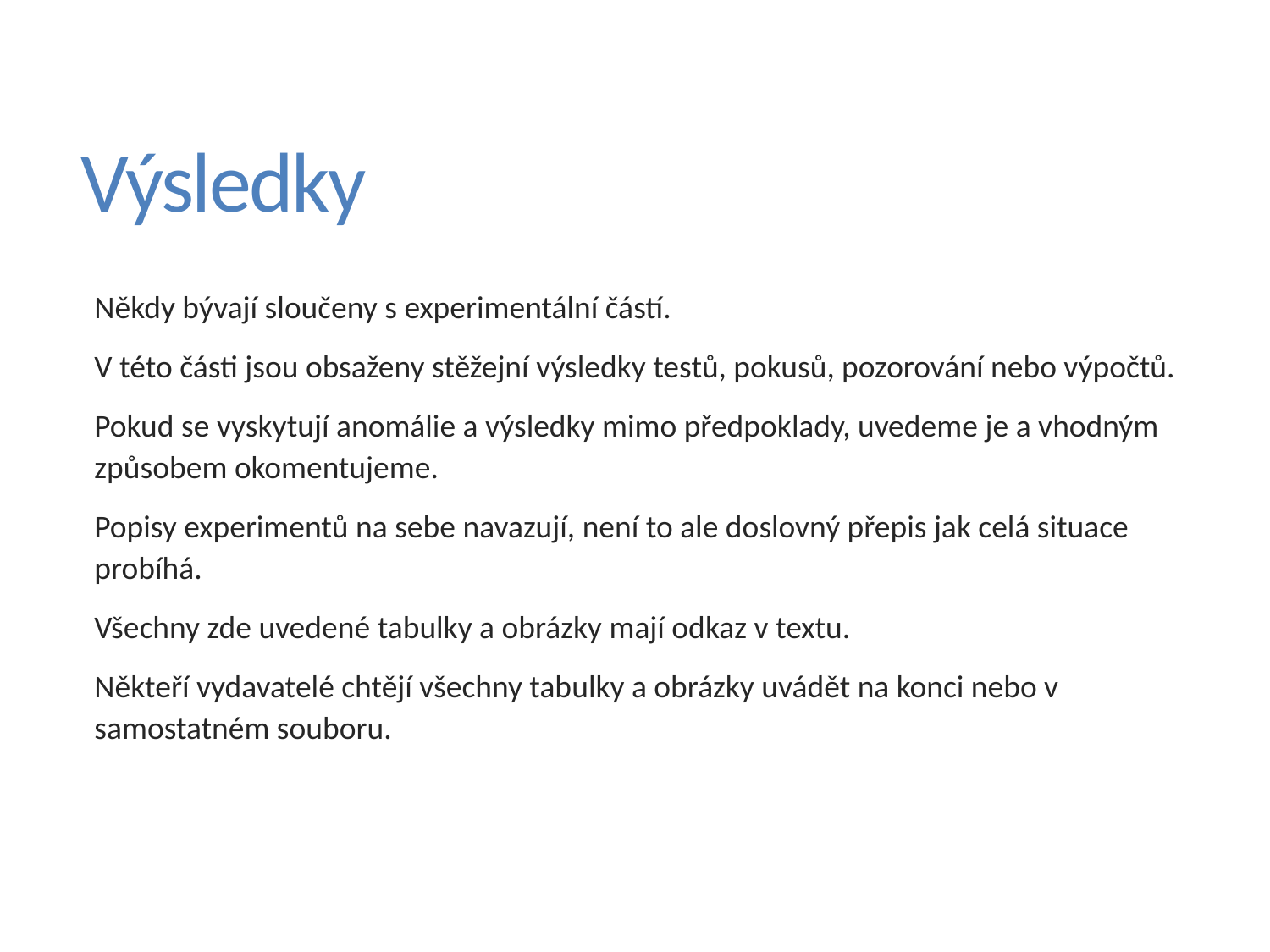

# Výsledky
Někdy bývají sloučeny s experimentální částí.
V této části jsou obsaženy stěžejní výsledky testů, pokusů, pozorování nebo výpočtů.
Pokud se vyskytují anomálie a výsledky mimo předpoklady, uvedeme je a vhodným způsobem okomentujeme.
Popisy experimentů na sebe navazují, není to ale doslovný přepis jak celá situace probíhá.
Všechny zde uvedené tabulky a obrázky mají odkaz v textu.
Někteří vydavatelé chtějí všechny tabulky a obrázky uvádět na konci nebo v samostatném souboru.